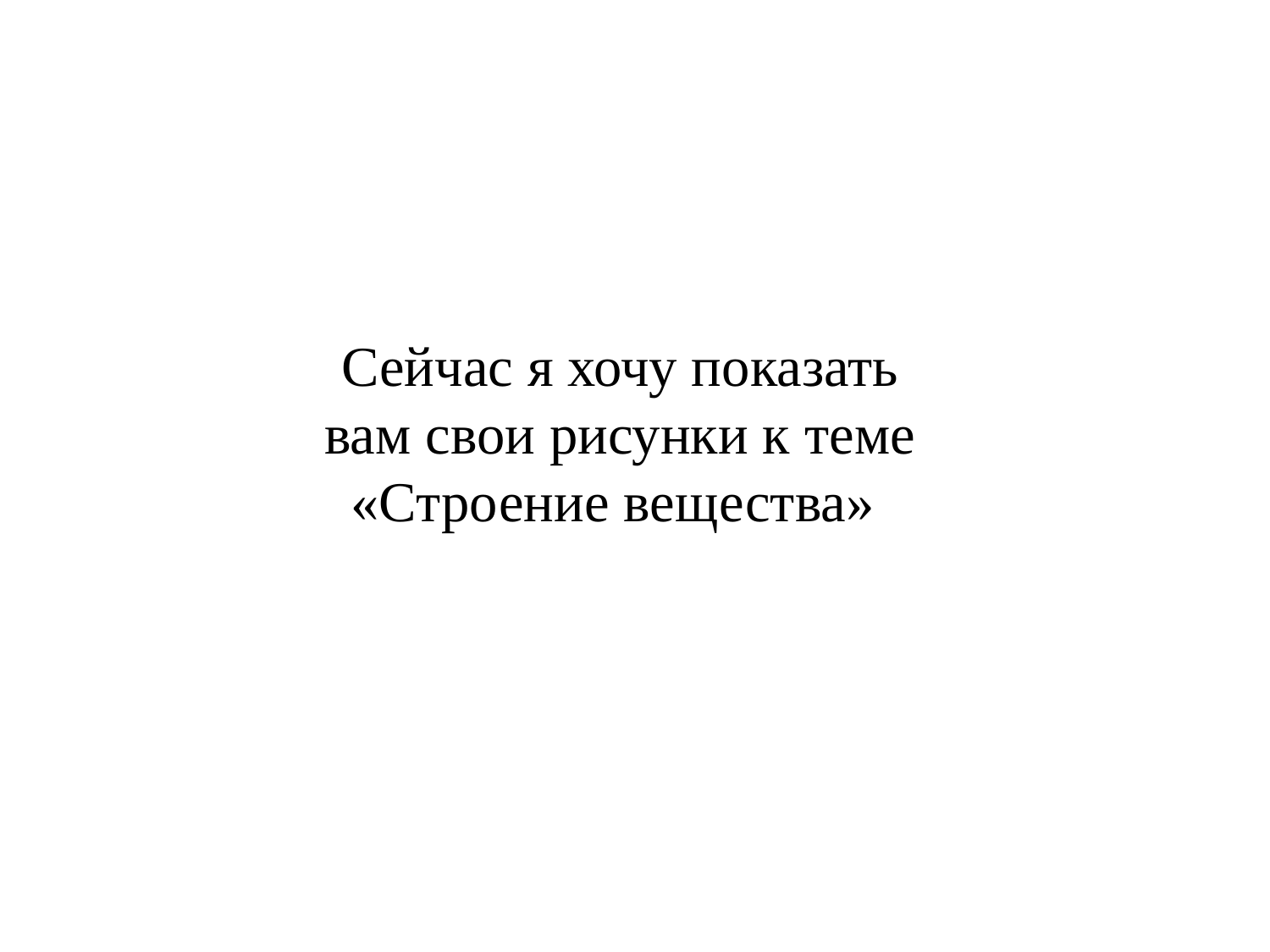

Сейчас я хочу показать вам свои рисунки к теме «Строение вещества»